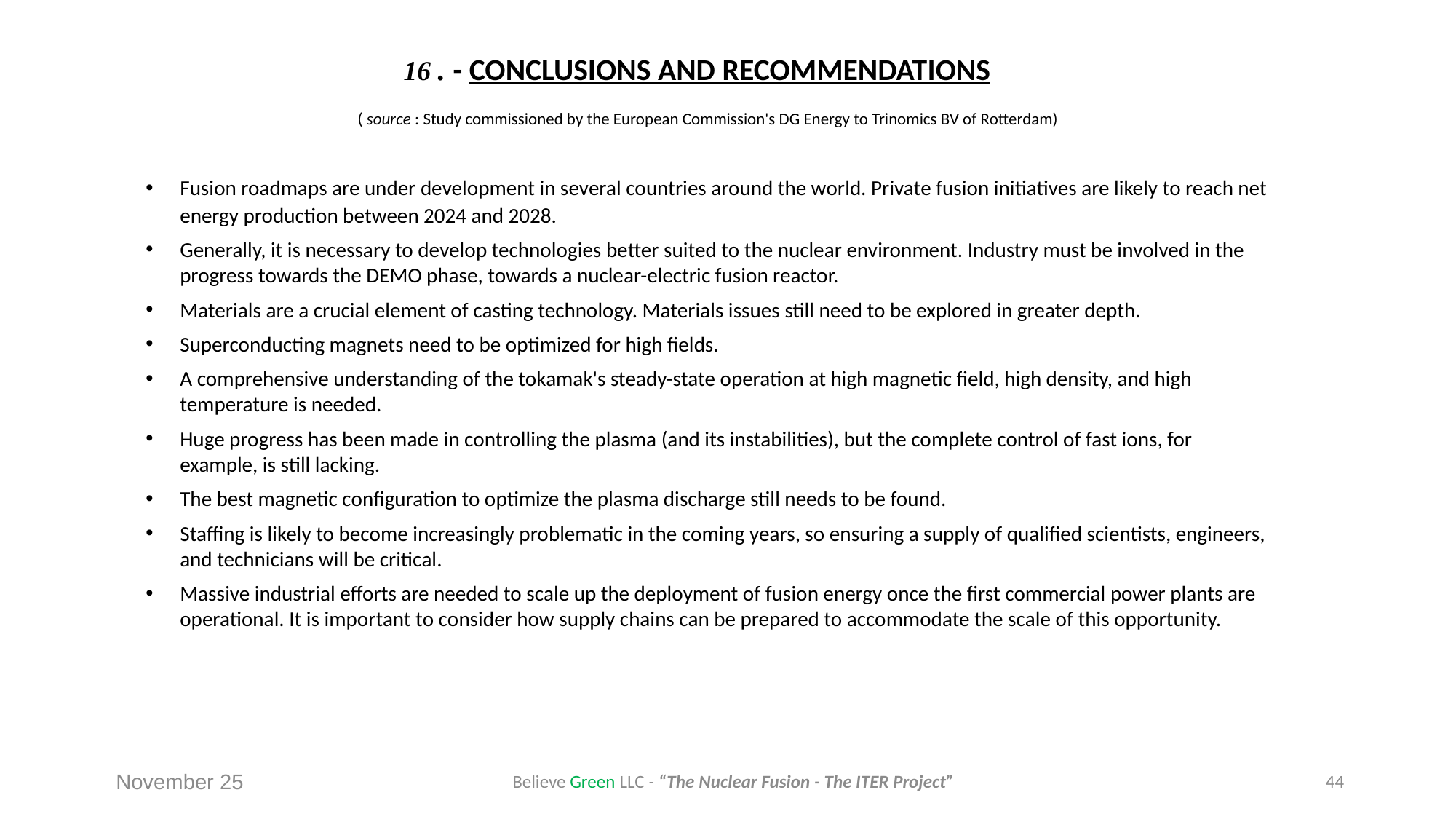

16 . - CONCLUSIONS AND RECOMMENDATIONS
( source : Study commissioned by the European Commission's DG Energy to Trinomics BV of Rotterdam)
Fusion roadmaps are under development in several countries around the world. Private fusion initiatives are likely to reach net energy production between 2024 and 2028.
Generally, it is necessary to develop technologies better suited to the nuclear environment. Industry must be involved in the progress towards the DEMO phase, towards a nuclear-electric fusion reactor.
Materials are a crucial element of casting technology. Materials issues still need to be explored in greater depth.
Superconducting magnets need to be optimized for high fields.
A comprehensive understanding of the tokamak's steady-state operation at high magnetic field, high density, and high temperature is needed.
Huge progress has been made in controlling the plasma (and its instabilities), but the complete control of fast ions, for example, is still lacking.
The best magnetic configuration to optimize the plasma discharge still needs to be found.
Staffing is likely to become increasingly problematic in the coming years, so ensuring a supply of qualified scientists, engineers, and technicians will be critical.
Massive industrial efforts are needed to scale up the deployment of fusion energy once the first commercial power plants are operational. It is important to consider how supply chains can be prepared to accommodate the scale of this opportunity.

Believe Green LLC - “The Nuclear Fusion - The ITER Project”
44
November 25